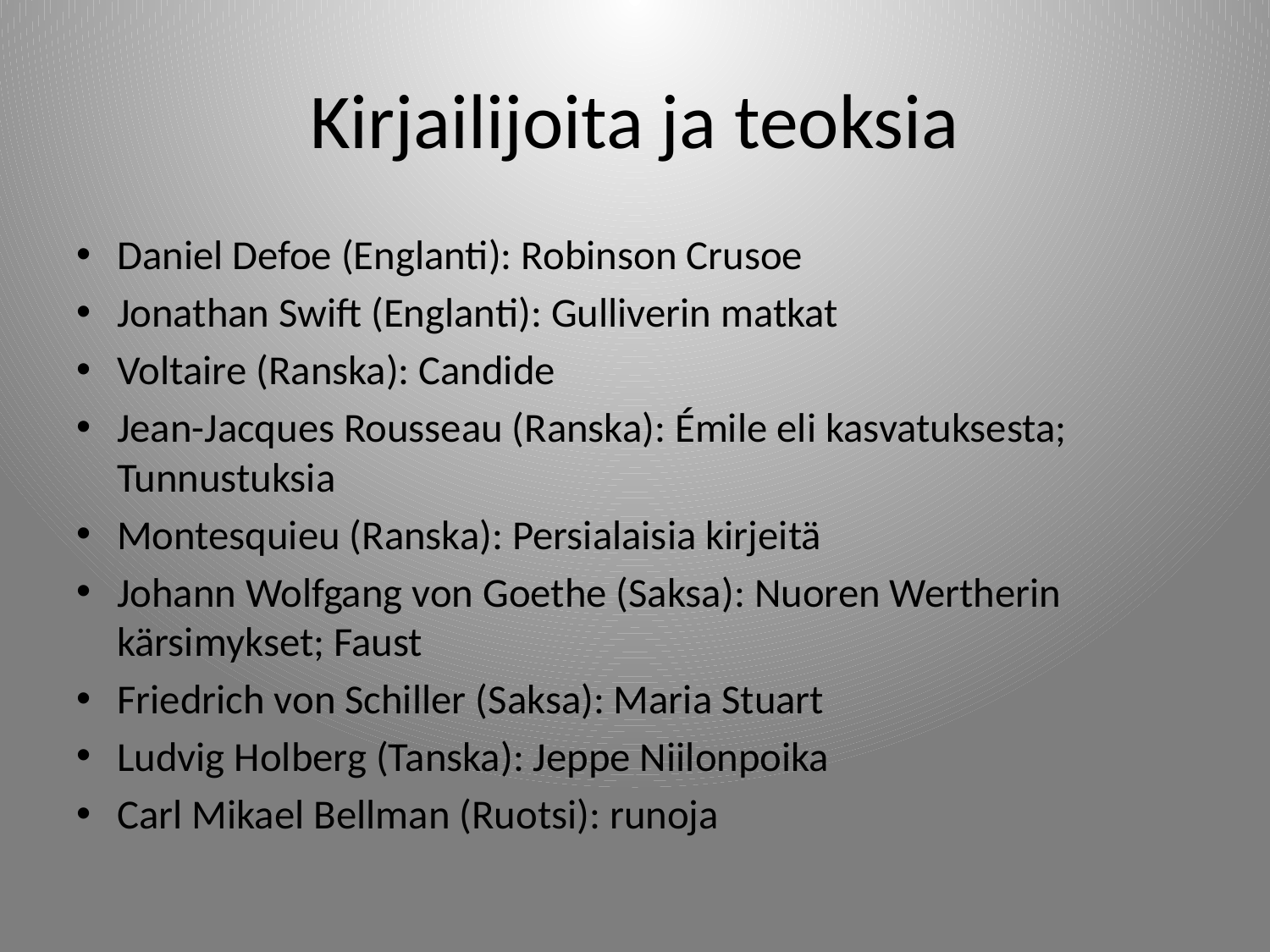

# Kirjailijoita ja teoksia
Daniel Defoe (Englanti): Robinson Crusoe
Jonathan Swift (Englanti): Gulliverin matkat
Voltaire (Ranska): Candide
Jean-Jacques Rousseau (Ranska): Émile eli kasvatuksesta; Tunnustuksia
Montesquieu (Ranska): Persialaisia kirjeitä
Johann Wolfgang von Goethe (Saksa): Nuoren Wertherin kärsimykset; Faust
Friedrich von Schiller (Saksa): Maria Stuart
Ludvig Holberg (Tanska): Jeppe Niilonpoika
Carl Mikael Bellman (Ruotsi): runoja